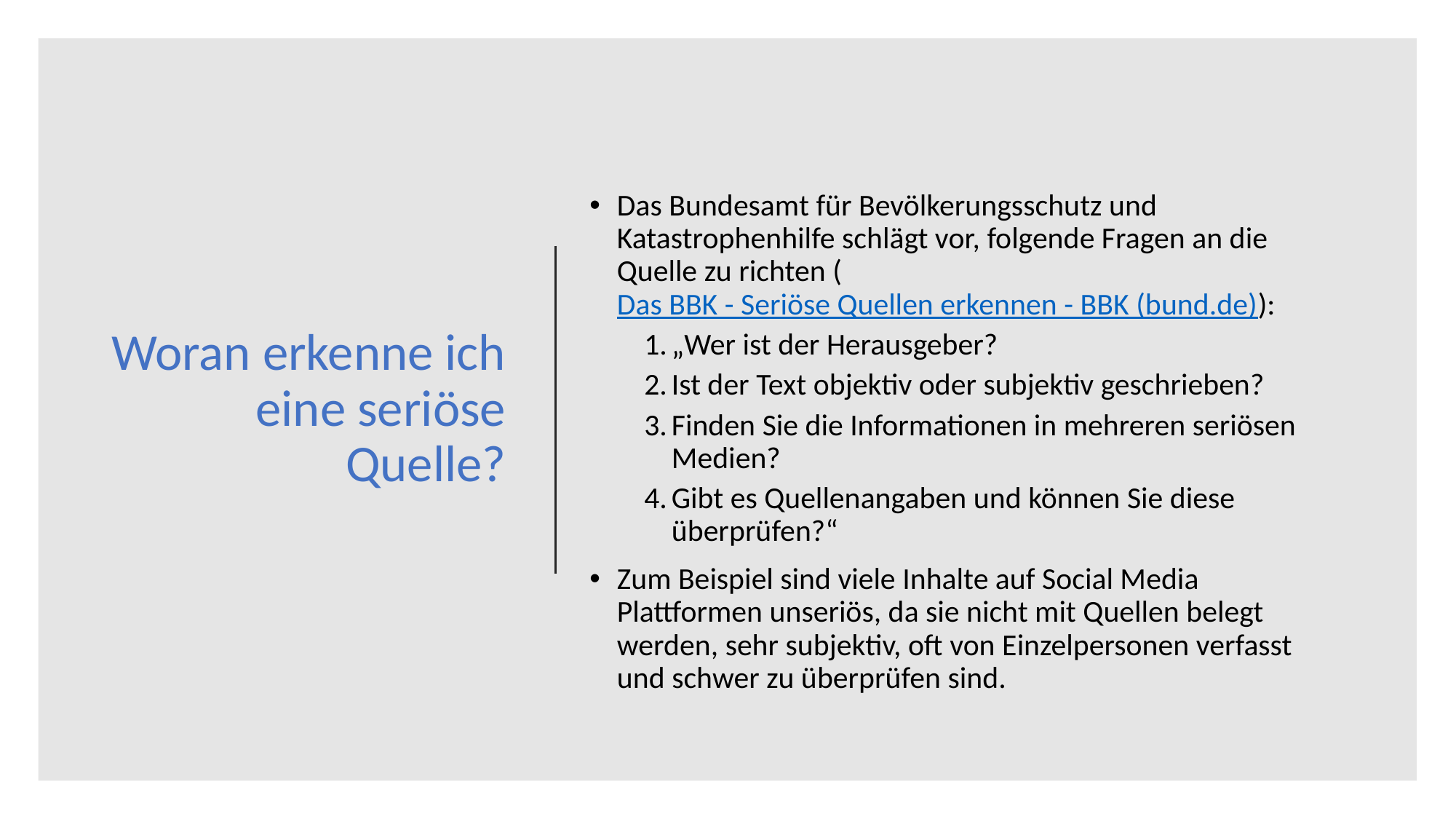

Das Bundesamt für Bevölkerungsschutz und Katastrophenhilfe schlägt vor, folgende Fragen an die Quelle zu richten (Das BBK - Seriöse Quellen erkennen - BBK (bund.de)):
„Wer ist der Herausgeber?
Ist der Text objektiv oder subjektiv geschrieben?
Finden Sie die Informationen in mehreren seriösen Medien?
Gibt es Quellenangaben und können Sie diese überprüfen?“
Zum Beispiel sind viele Inhalte auf Social Media Plattformen unseriös, da sie nicht mit Quellen belegt werden, sehr subjektiv, oft von Einzelpersonen verfasst und schwer zu überprüfen sind.
# Woran erkenne ich eine seriöse Quelle?